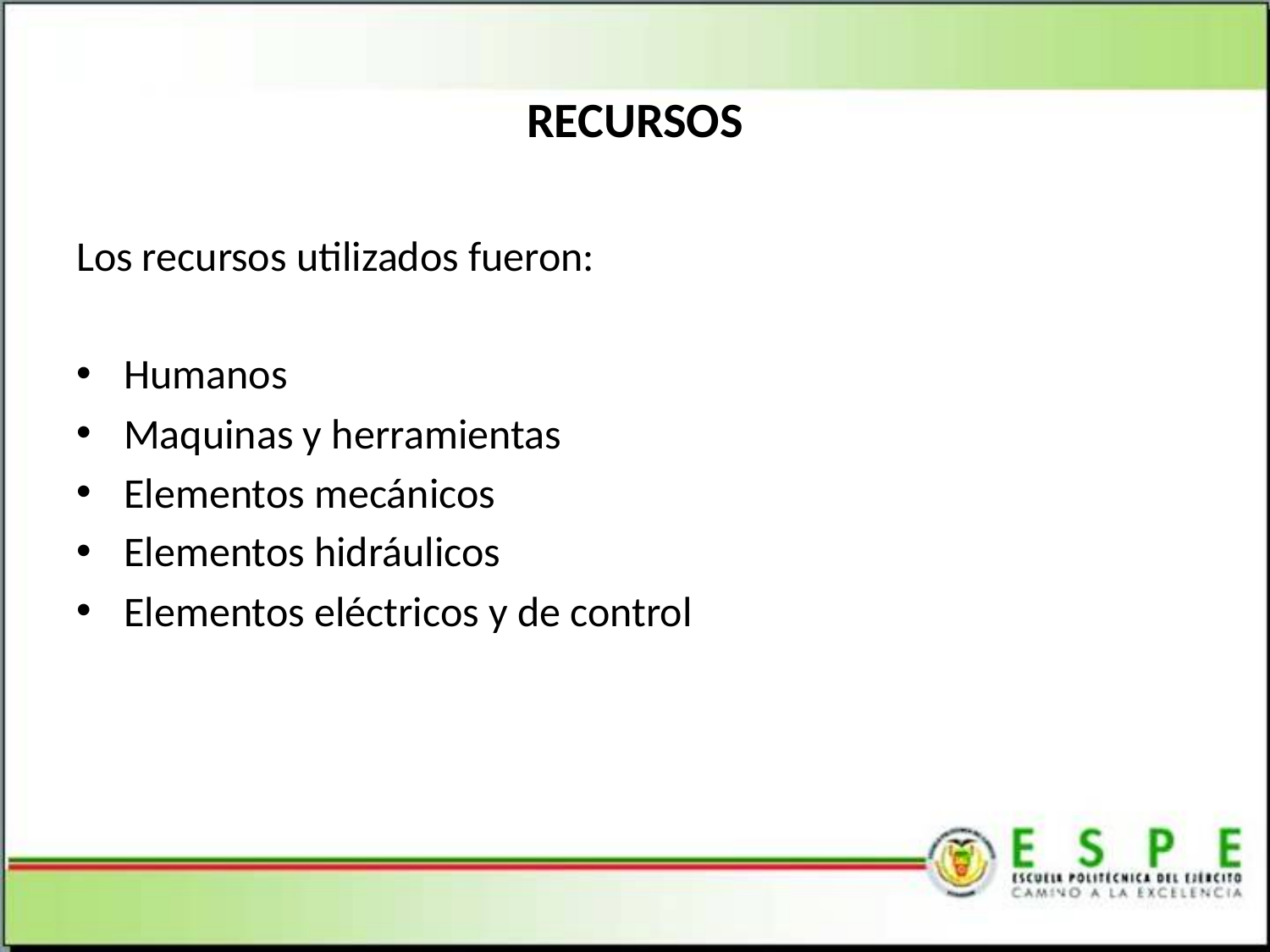

# RECURSOS
Los recursos utilizados fueron:

Humanos
Maquinas y herramientas
Elementos mecánicos
Elementos hidráulicos
Elementos eléctricos y de control